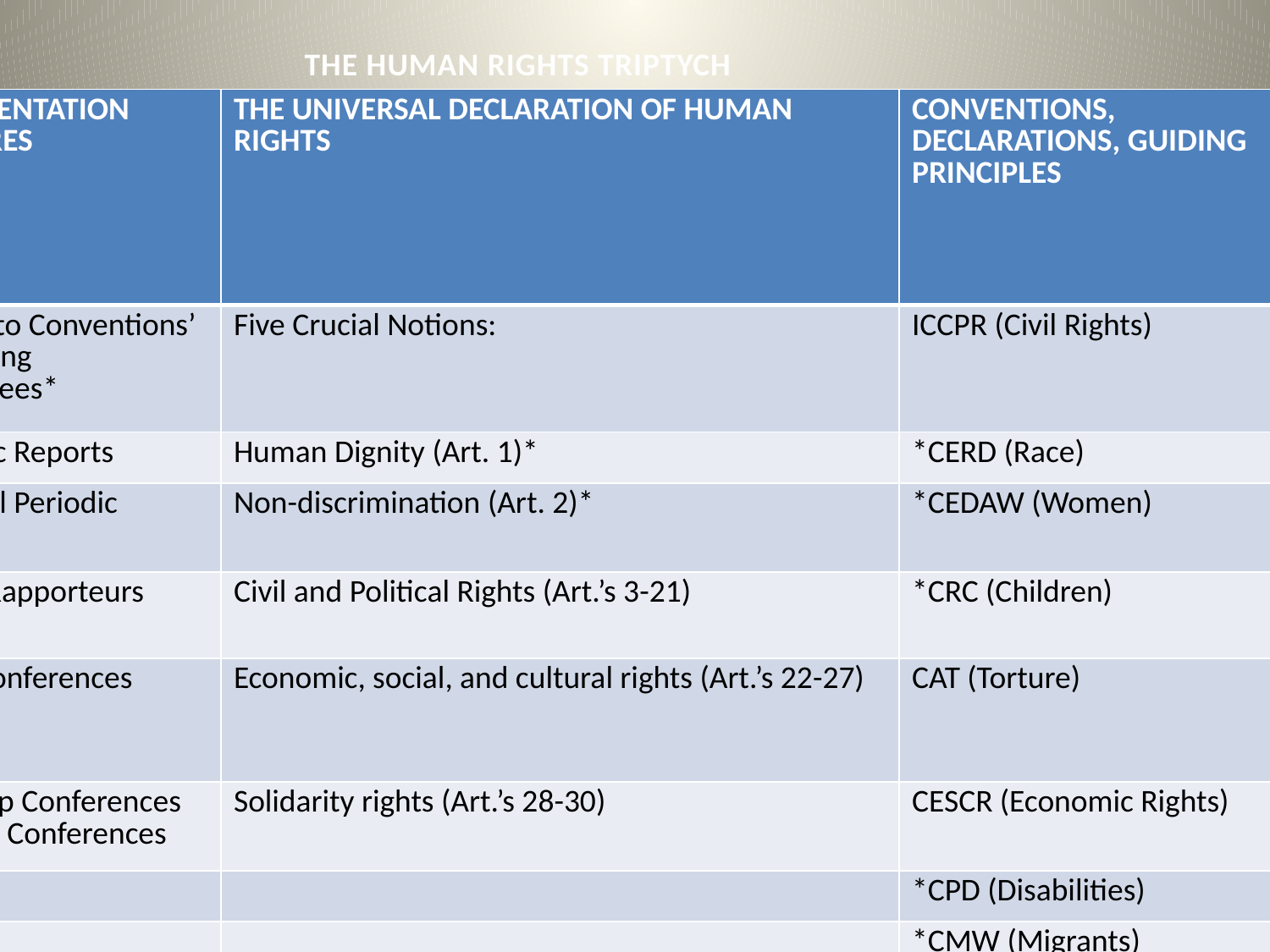

THE HUMAN RIGHTS TRIPTYCH
| IMPLEMENTATION MEASURES | THE UNIVERSAL DECLARATION OF HUMAN RIGHTS | CONVENTIONS, DECLARATIONS, GUIDING PRINCIPLES |
| --- | --- | --- |
| Reports to Conventions’ Monitoring Committees\* | Five Crucial Notions: | ICCPR (Civil Rights) |
| Thematic Reports | Human Dignity (Art. 1)\* | \*CERD (Race) |
| Universal Periodic Review | Non-discrimination (Art. 2)\* | \*CEDAW (Women) |
| Special Rapporteurs | Civil and Political Rights (Art.’s 3-21) | \*CRC (Children) |
| World Conferences | Economic, social, and cultural rights (Art.’s 22-27) | CAT (Torture) |
| Follow-up Conferences to World Conferences | Solidarity rights (Art.’s 28-30) | CESCR (Economic Rights) |
|  |  | \*CPD (Disabilities) |
|  |  | \*CMW (Migrants) |